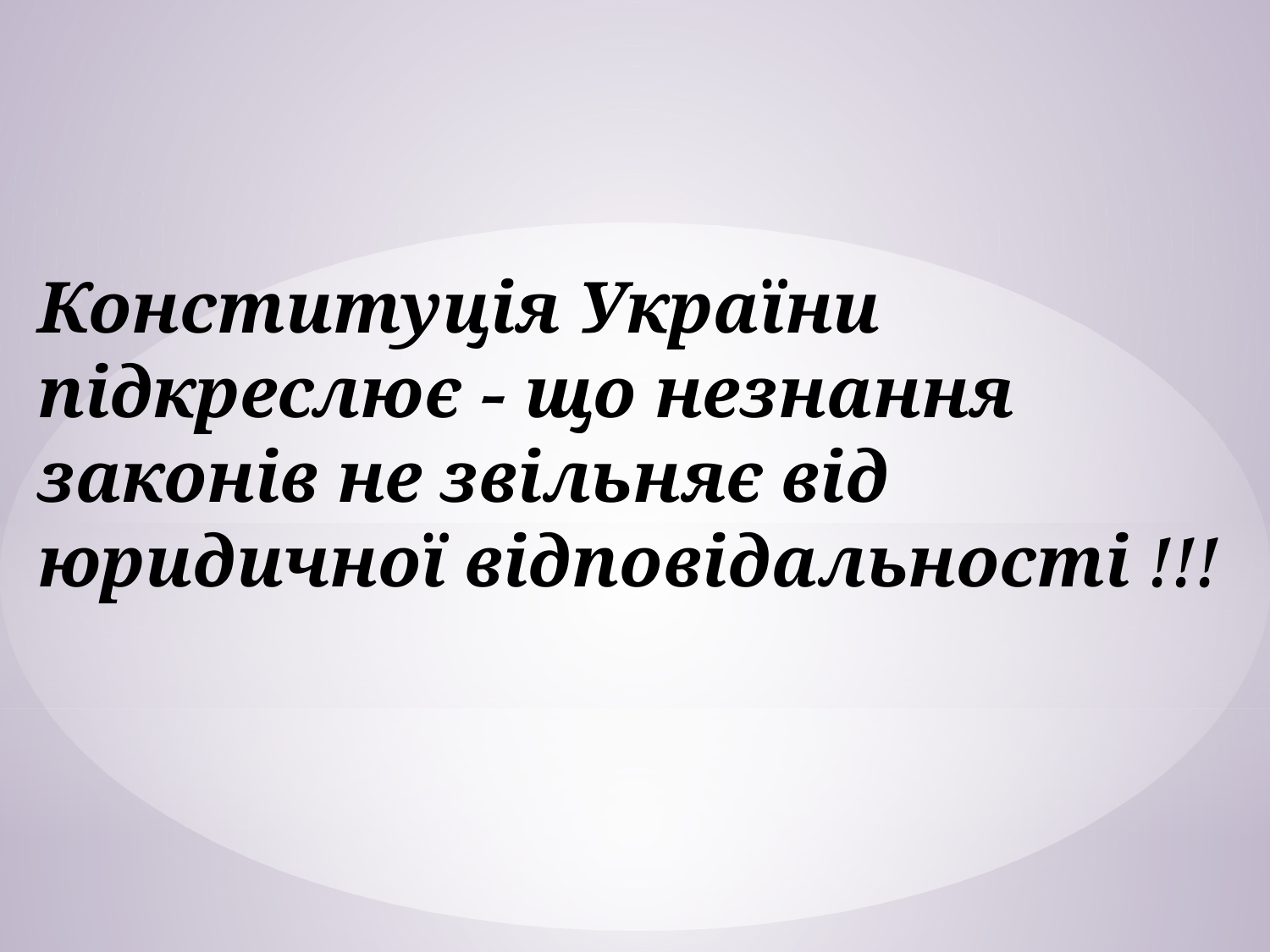

Конституція України підкреслює - що незнання законів не звільняє від юридичної відповідальності !!!